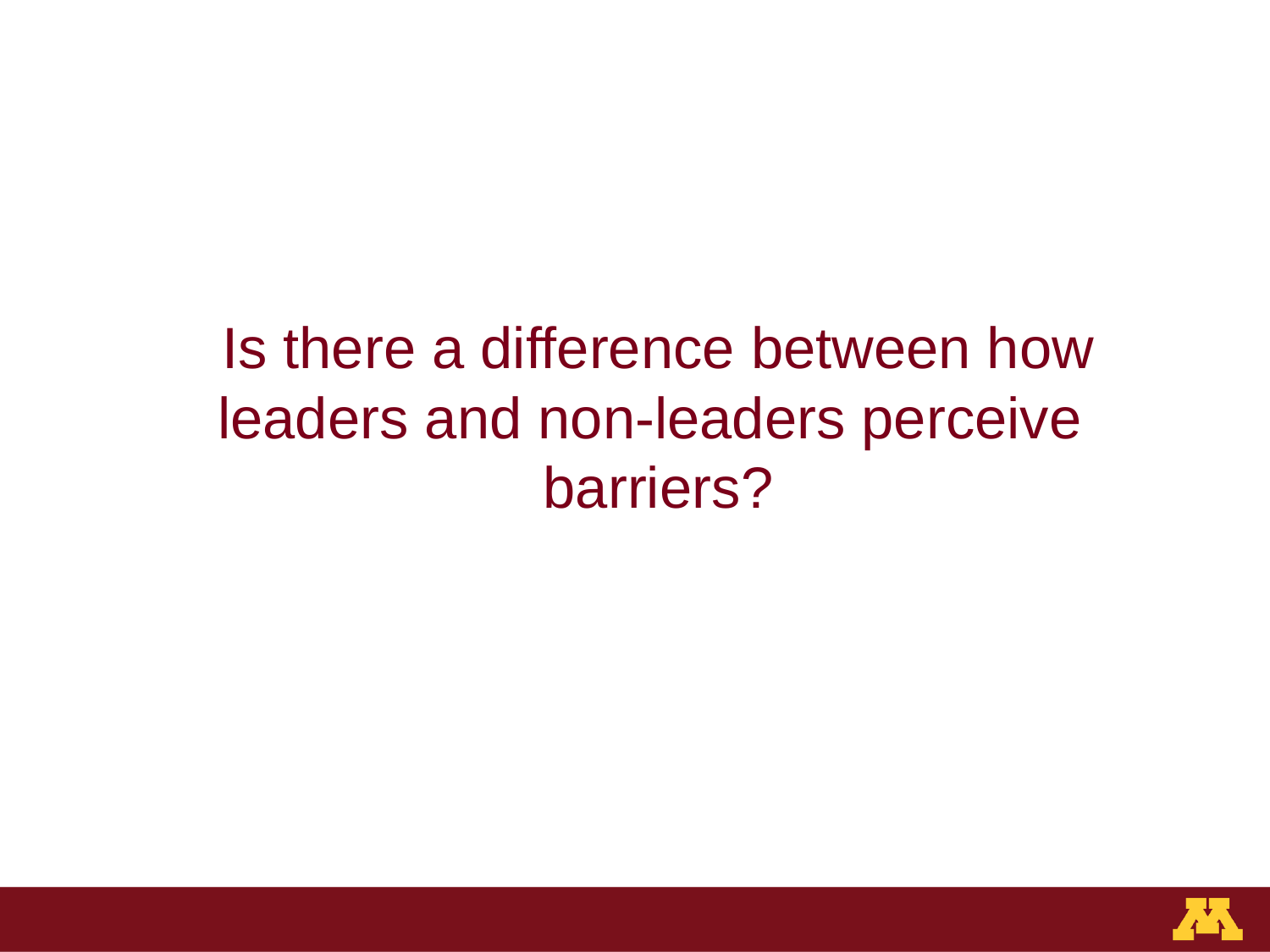

# Is there a difference between how leaders and non-leaders perceive  barriers?